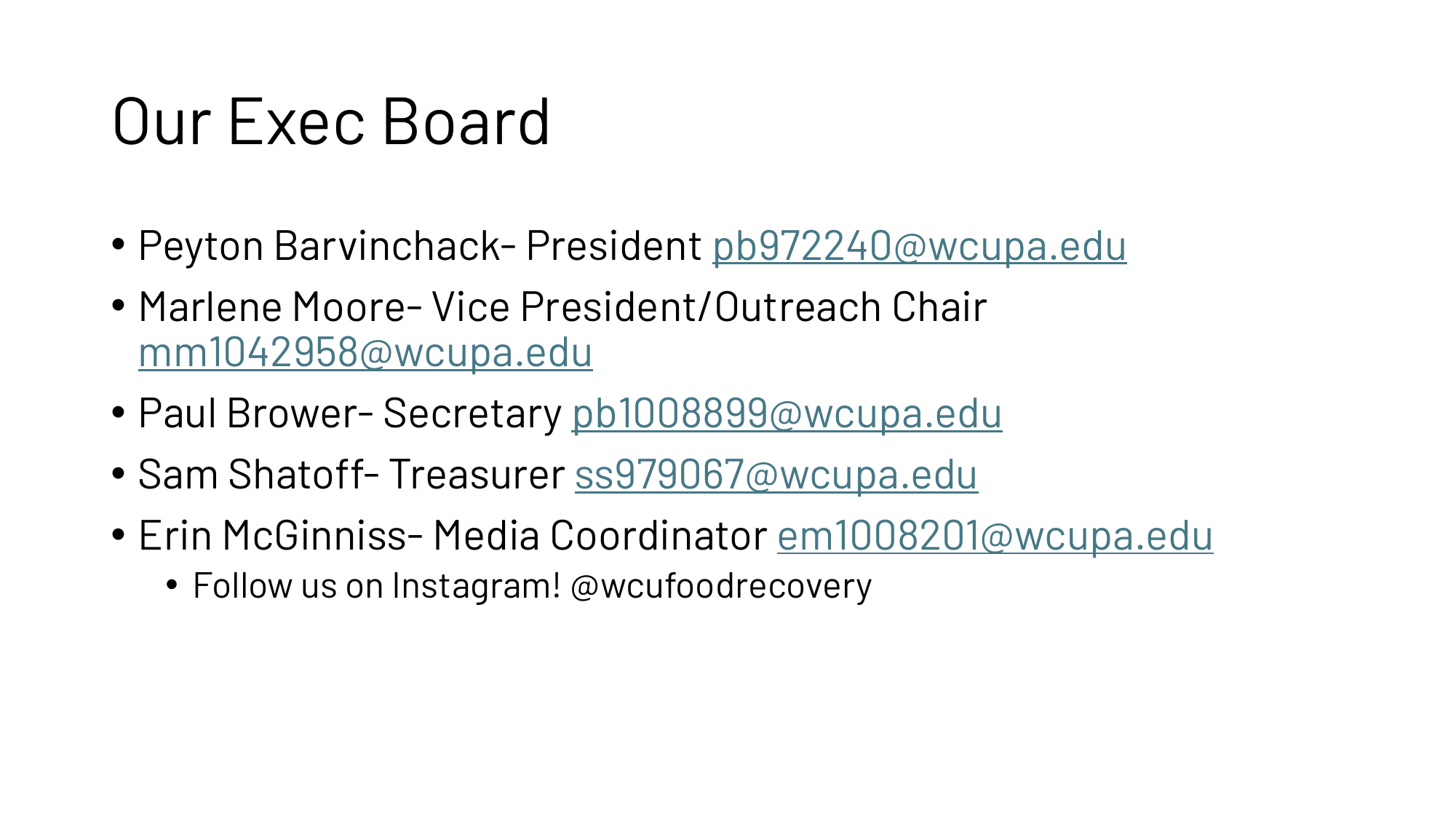

# Our Exec Board
Peyton Barvinchack- President pb972240@wcupa.edu
Marlene Moore- Vice President/Outreach Chair mm1042958@wcupa.edu
Paul Brower- Secretary pb1008899@wcupa.edu
Sam Shatoff- Treasurer ss979067@wcupa.edu
Erin McGinniss- Media Coordinator em1008201@wcupa.edu
Follow us on Instagram! @wcufoodrecovery